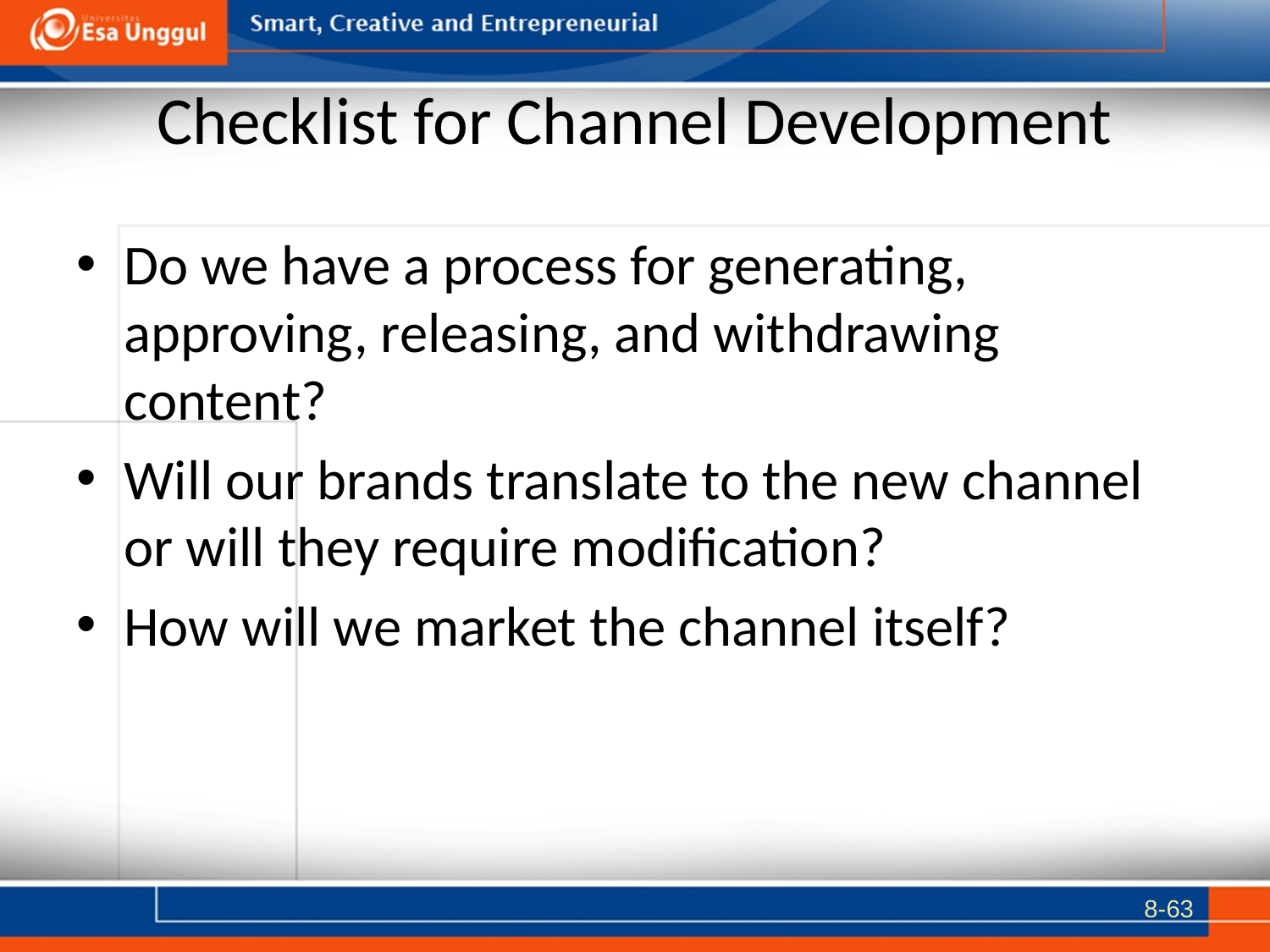

# Checklist for Channel Development
Do we have a process for generating, approving, releasing, and withdrawing content?
Will our brands translate to the new channel or will they require modification?
How will we market the channel itself?
8-63